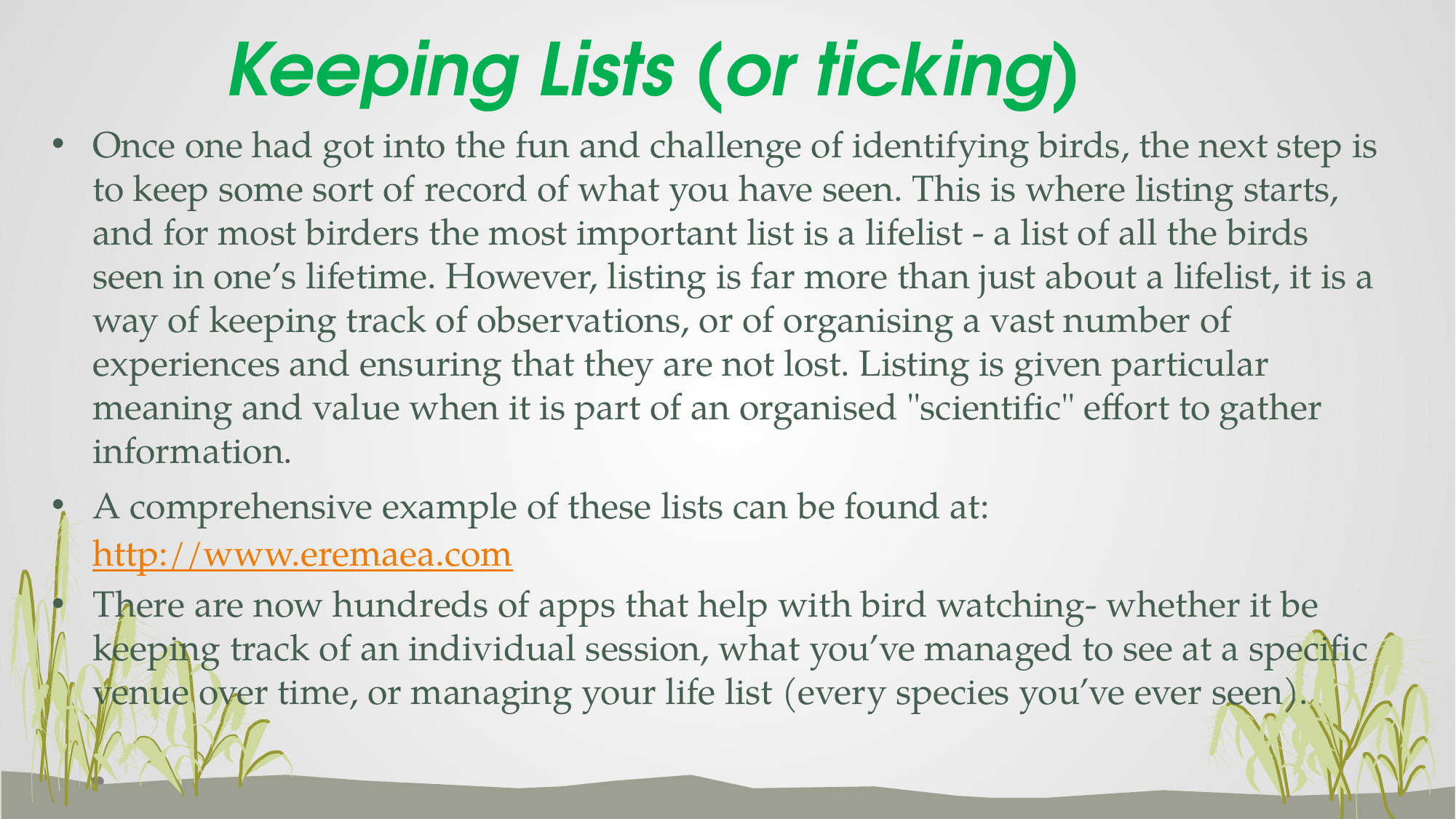

# Keeping Lists (or ticking)
Once one had got into the fun and challenge of identifying birds, the next step is to keep some sort of record of what you have seen. This is where listing starts, and for most birders the most important list is a lifelist - a list of all the birds seen in one’s lifetime. However, listing is far more than just about a lifelist, it is a way of keeping track of observations, or of organising a vast number of experiences and ensuring that they are not lost. Listing is given particular meaning and value when it is part of an organised "scientific" effort to gather information.
A comprehensive example of these lists can be found at:  http://www.eremaea.com
There are now hundreds of apps that help with bird watching- whether it be keeping track of an individual session, what you’ve managed to see at a specific venue over time, or managing your life list (every species you’ve ever seen).